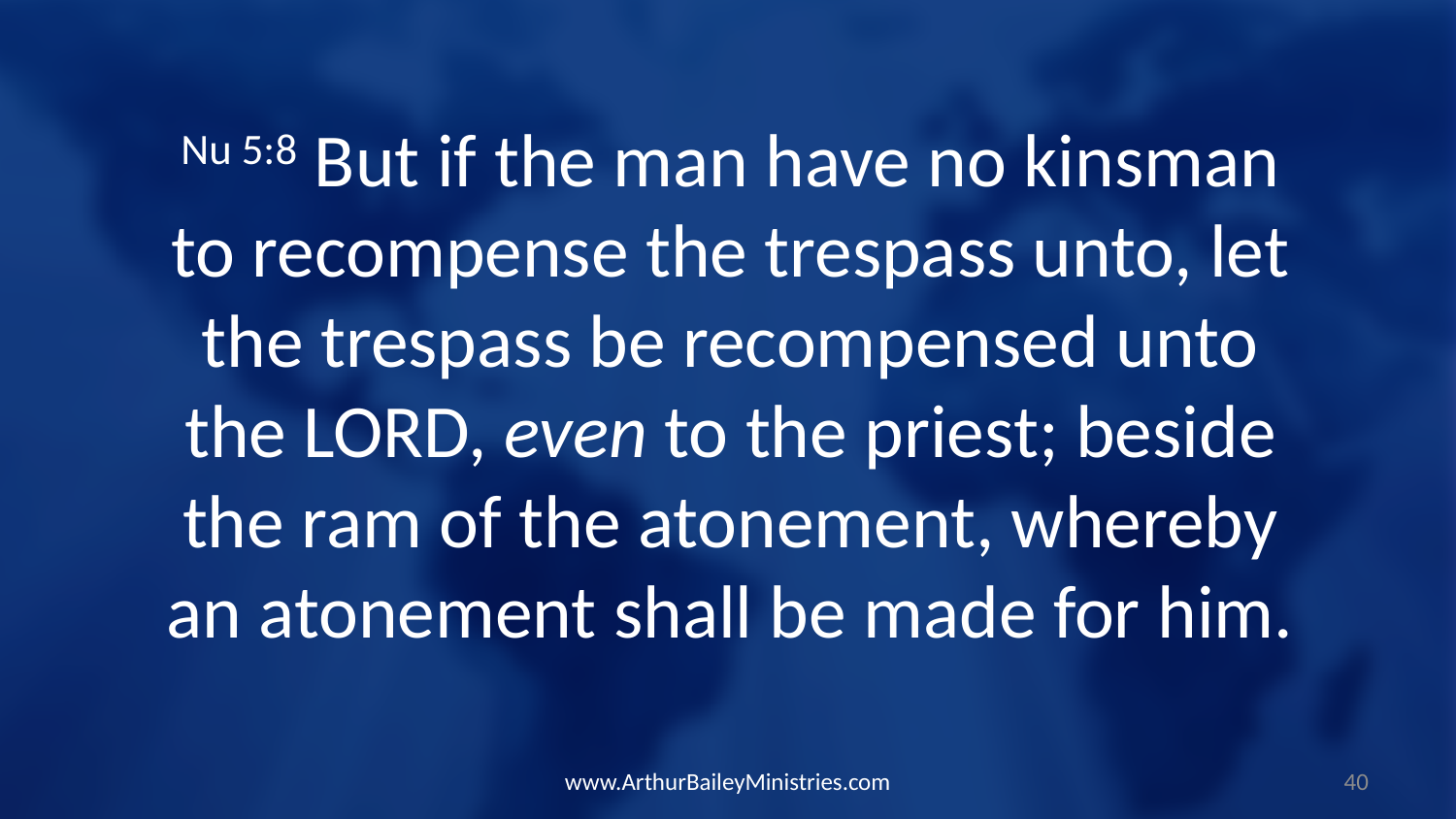

Nu 5:8 But if the man have no kinsman to recompense the trespass unto, let the trespass be recompensed unto the LORD, even to the priest; beside the ram of the atonement, whereby an atonement shall be made for him.
www.ArthurBaileyMinistries.com
40